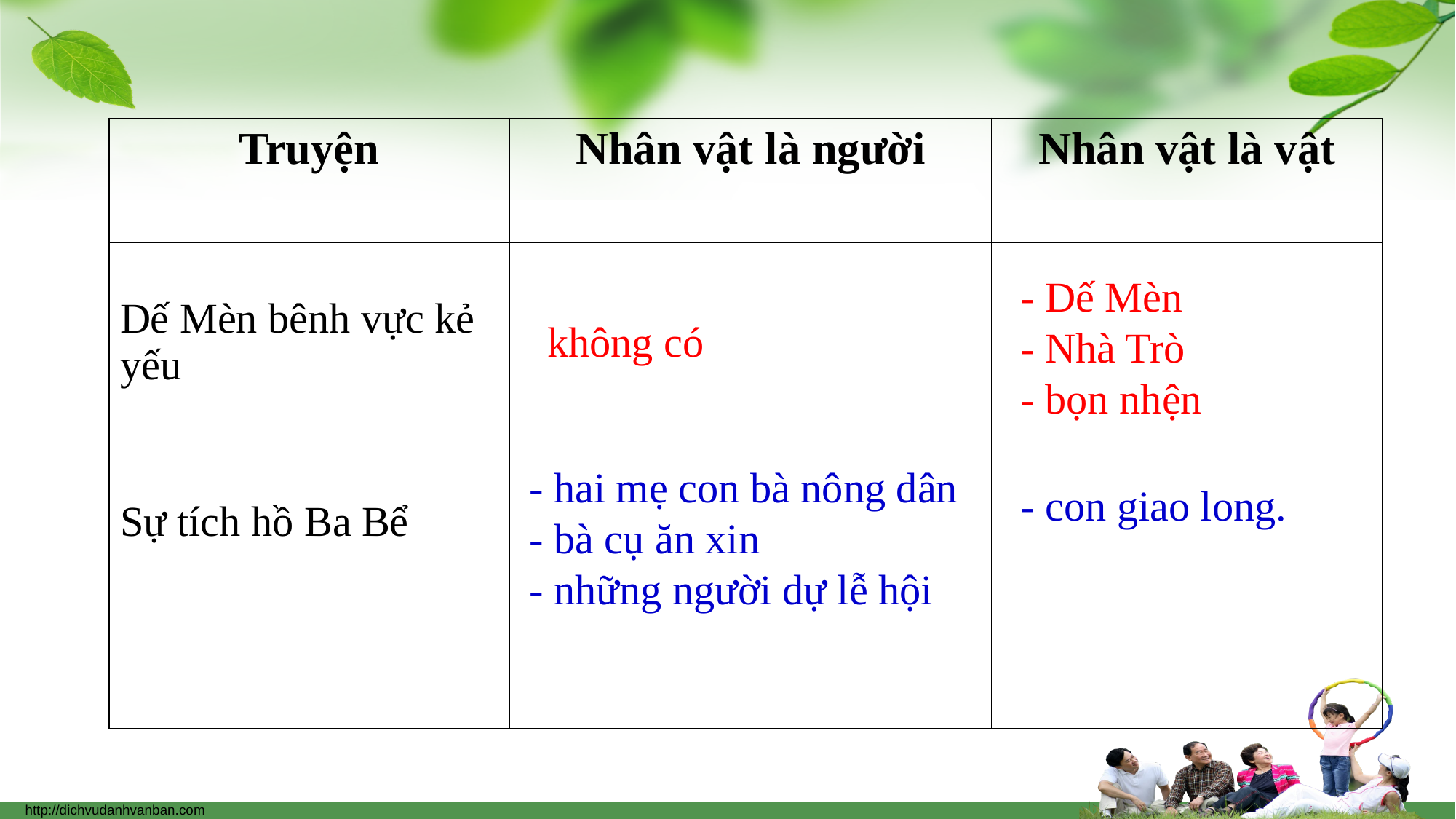

| Truyện | Nhân vật là người | Nhân vật là vật |
| --- | --- | --- |
| Dế Mèn bênh vực kẻ yếu |  |  |
| Sự tích hồ Ba Bể |  |  |
- Dế Mèn
- Nhà Trò
- bọn nhện
không có
- hai mẹ con bà nông dân
- bà cụ ăn xin
- những người dự lễ hội
- con giao long.